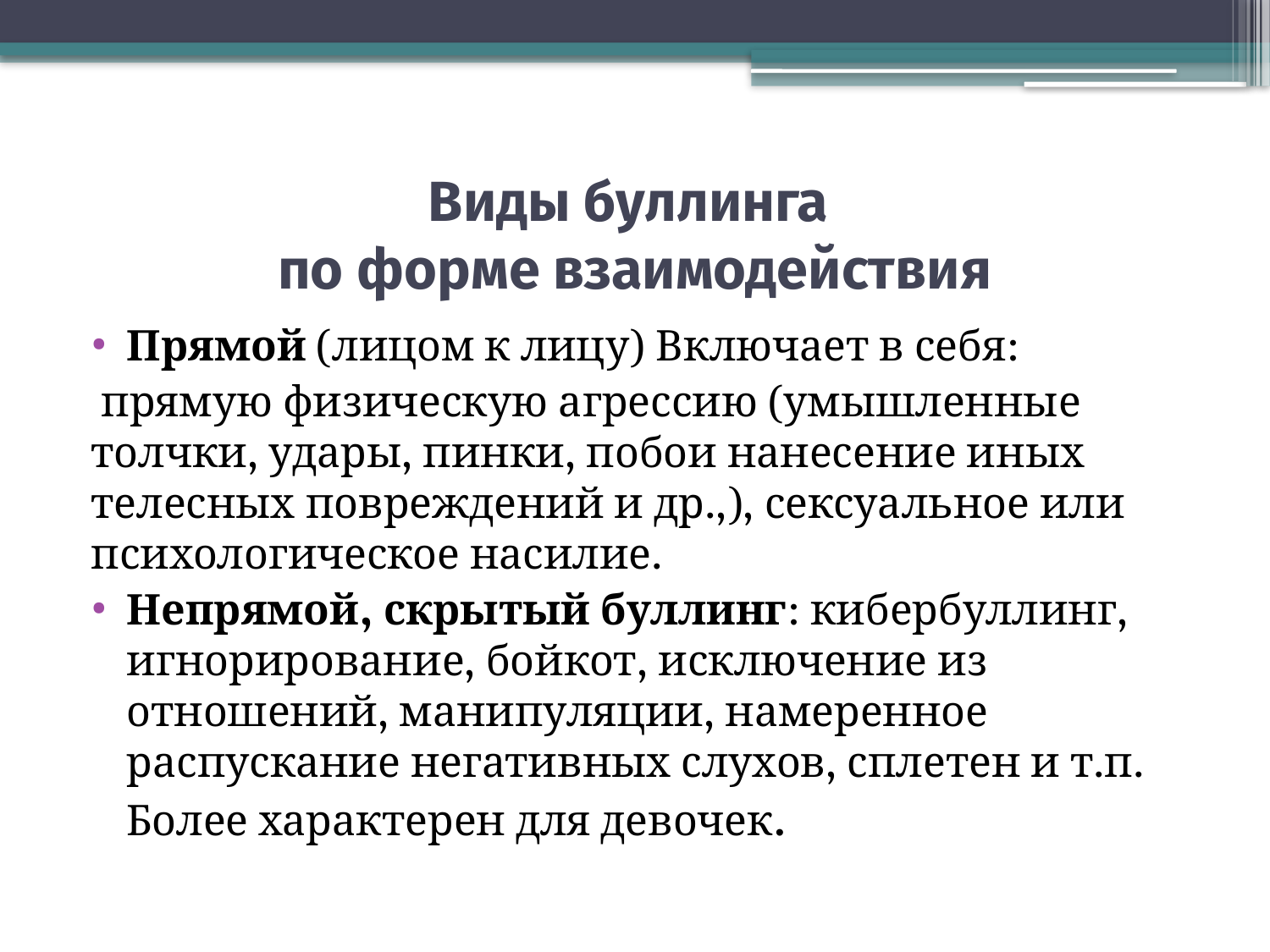

# Виды буллинга по форме взаимодействия
Прямой (лицом к лицу) Включает в себя:
 прямую физическую агрессию (умышленные толчки, удары, пинки, побои нанесение иных телесных повреждений и др.,), сексуальное или психологическое насилие.
Непрямой, скрытый буллинг: кибербуллинг, игнорирование, бойкот, исключение из отношений, манипуляции, намеренное распускание негативных слухов, сплетен и т.п. Более характерен для девочек.